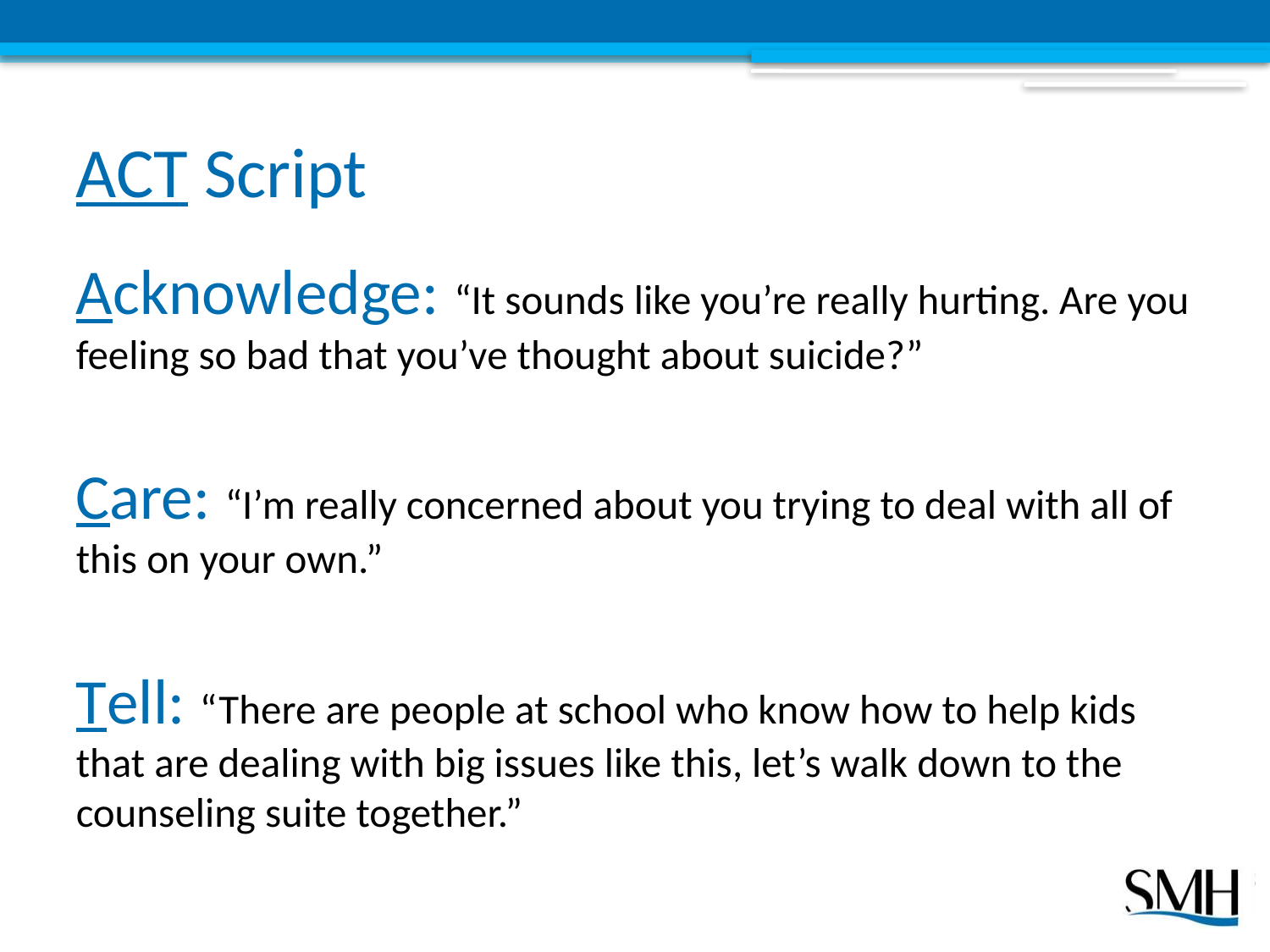

# ACT Script
Acknowledge: “It sounds like you’re really hurting. Are you feeling so bad that you’ve thought about suicide?”

Care: “I’m really concerned about you trying to deal with all of this on your own.”

Tell: “There are people at school who know how to help kids that are dealing with big issues like this, let’s walk down to the counseling suite together.”